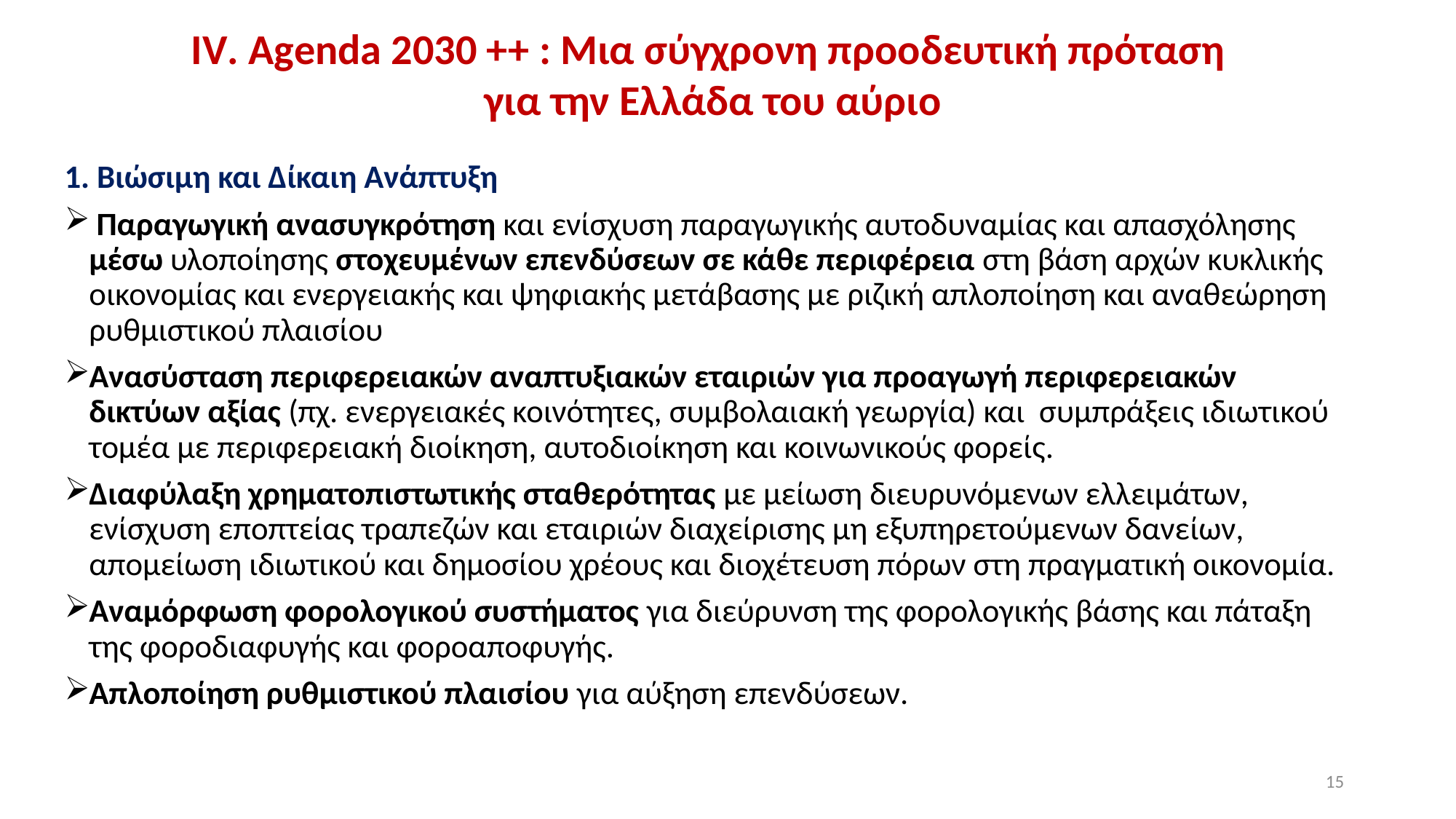

ΙV. Agenda 2030 ++ : Μια σύγχρονη προοδευτική πρόταση
για την Ελλάδα του αύριο
1. Βιώσιμη και Δίκαιη Ανάπτυξη
 Παραγωγική ανασυγκρότηση και ενίσχυση παραγωγικής αυτοδυναμίας και απασχόλησης μέσω υλοποίησης στοχευμένων επενδύσεων σε κάθε περιφέρεια στη βάση αρχών κυκλικής οικονομίας και ενεργειακής και ψηφιακής μετάβασης με ριζική απλοποίηση και αναθεώρηση ρυθμιστικού πλαισίου
Ανασύσταση περιφερειακών αναπτυξιακών εταιριών για προαγωγή περιφερειακών δικτύων αξίας (πχ. ενεργειακές κοινότητες, συμβολαιακή γεωργία) και  συμπράξεις ιδιωτικού τομέα με περιφερειακή διοίκηση, αυτοδιοίκηση και κοινωνικούς φορείς.
Διαφύλαξη χρηματοπιστωτικής σταθερότητας με μείωση διευρυνόμενων ελλειμάτων, ενίσχυση εποπτείας τραπεζών και εταιριών διαχείρισης μη εξυπηρετούμενων δανείων, απομείωση ιδιωτικού και δημοσίου χρέους και διοχέτευση πόρων στη πραγματική οικονομία.
Αναμόρφωση φορολογικού συστήματος για διεύρυνση της φορολογικής βάσης και πάταξη της φοροδιαφυγής και φοροαποφυγής.
Απλοποίηση ρυθμιστικού πλαισίου για αύξηση επενδύσεων.
15